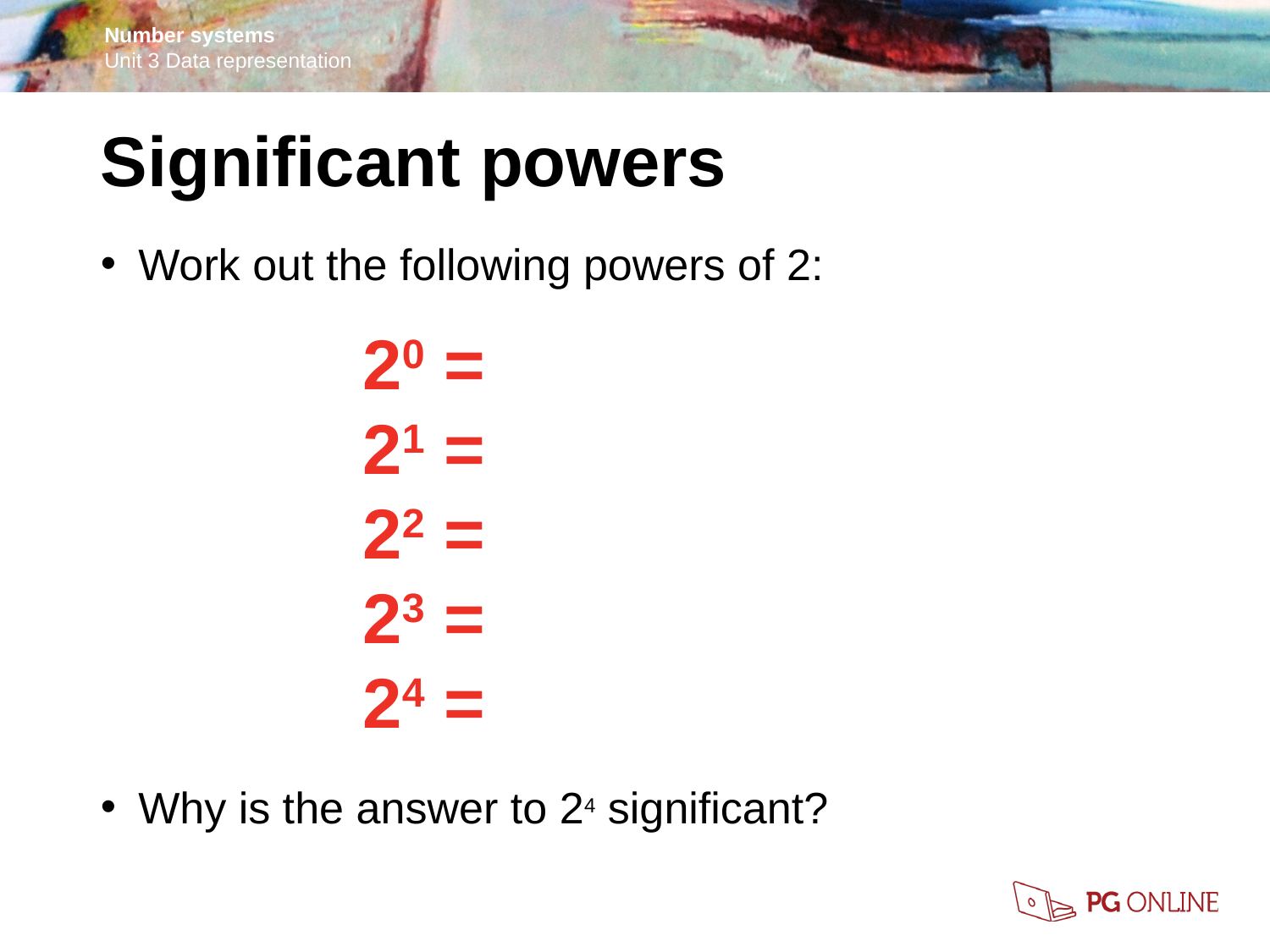

Significant powers
Work out the following powers of 2:

Why is the answer to 24 significant?
20 =
21 =
22 =
23 =
24 =